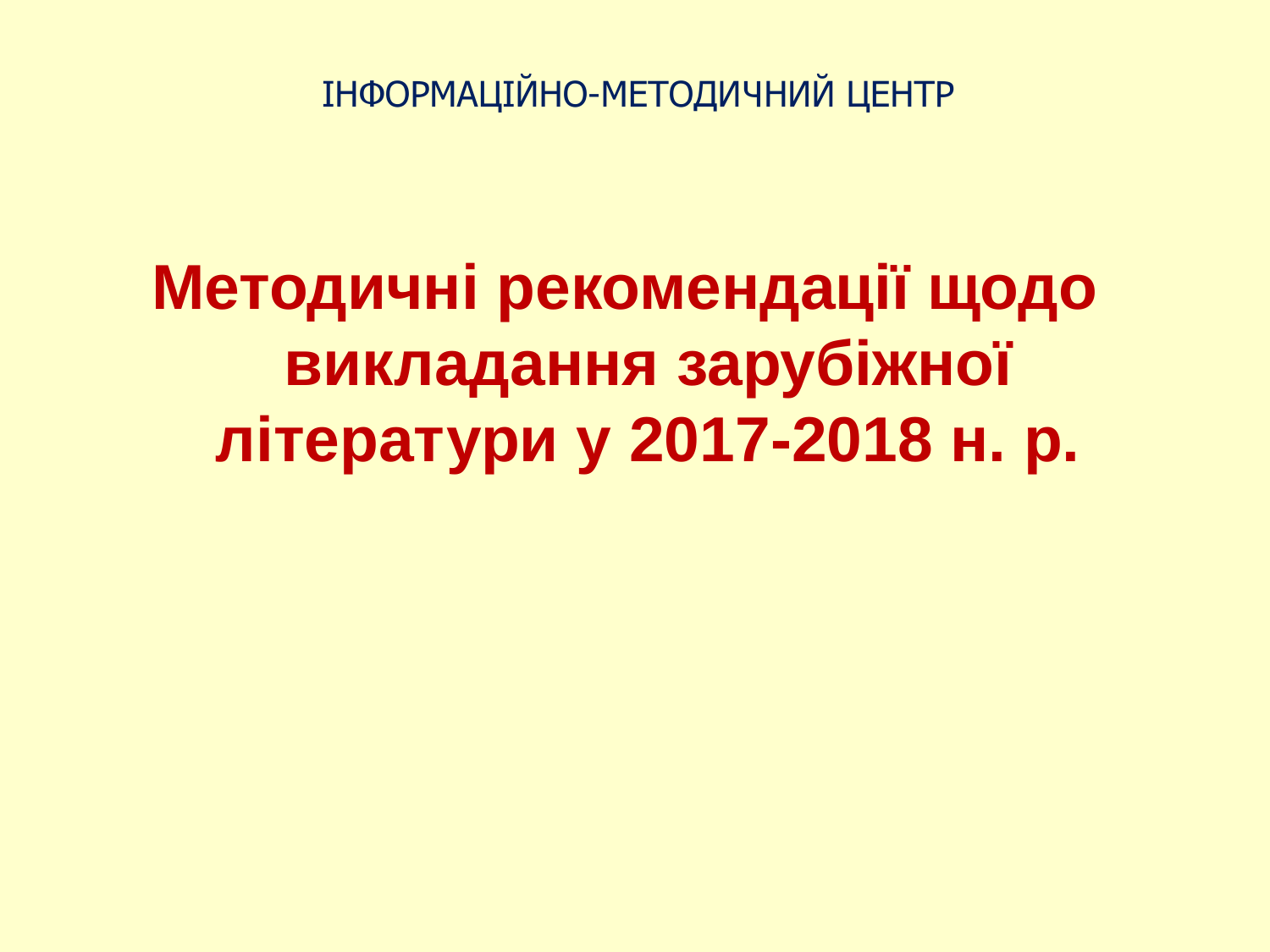

ІНФОРМАЦІЙНО-МЕТОДИЧНИЙ ЦЕНТР

Методичні рекомендації щодо викладання зарубіжної літератури у 2017-2018 н. р.